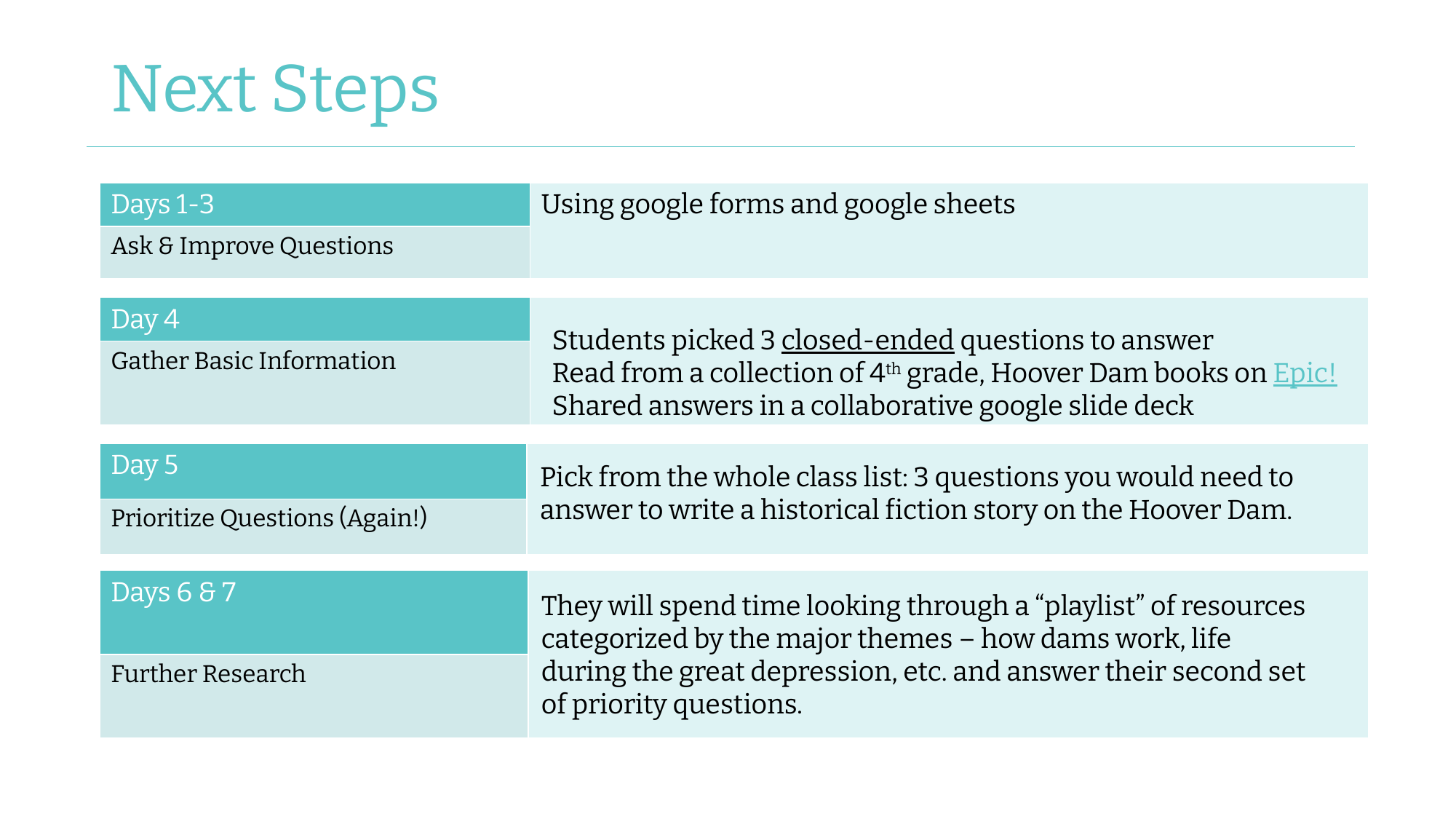

# Next Steps
| Days 1-3 | Using google forms and google sheets |
| --- | --- |
| Ask & Improve Questions |  |
| Day 4 |  |
| --- | --- |
| Gather Basic Information |  |
Students picked 3 closed-ended questions to answer
Read from a collection of 4th grade, Hoover Dam books on Epic!
Shared answers in a collaborative google slide deck
| Day 5 |  |
| --- | --- |
| Prioritize Questions (Again!) |  |
Pick from the whole class list: 3 questions you would need to answer to write a historical fiction story on the Hoover Dam.

| Days 6 & 7 |  |
| --- | --- |
| Further Research |  |
They will spend time looking through a “playlist” of resources categorized by the major themes – how dams work, life during the great depression, etc. and answer their second set of priority questions.